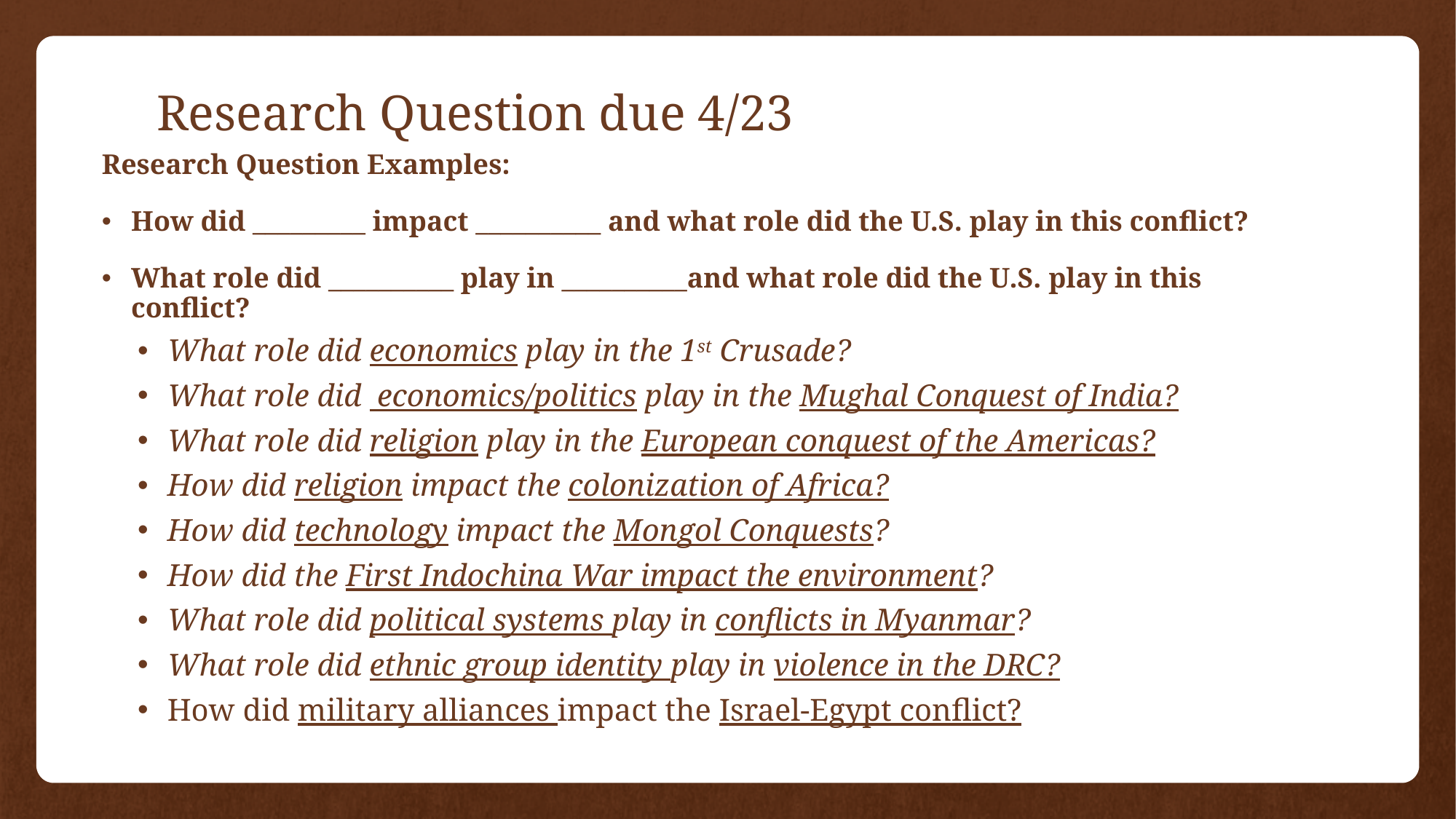

# Research Question due 4/23
Research Question Examples:
How did _________ impact __________ and what role did the U.S. play in this conflict?
What role did __________ play in __________and what role did the U.S. play in this conflict?
What role did economics play in the 1st Crusade?
What role did  economics/politics play in the Mughal Conquest of India?
What role did religion play in the European conquest of the Americas?
How did religion impact the colonization of Africa?
How did technology impact the Mongol Conquests?
How did the First Indochina War impact the environment?
What role did political systems play in conflicts in Myanmar?
What role did ethnic group identity play in violence in the DRC?
How did military alliances impact the Israel-Egypt conflict?